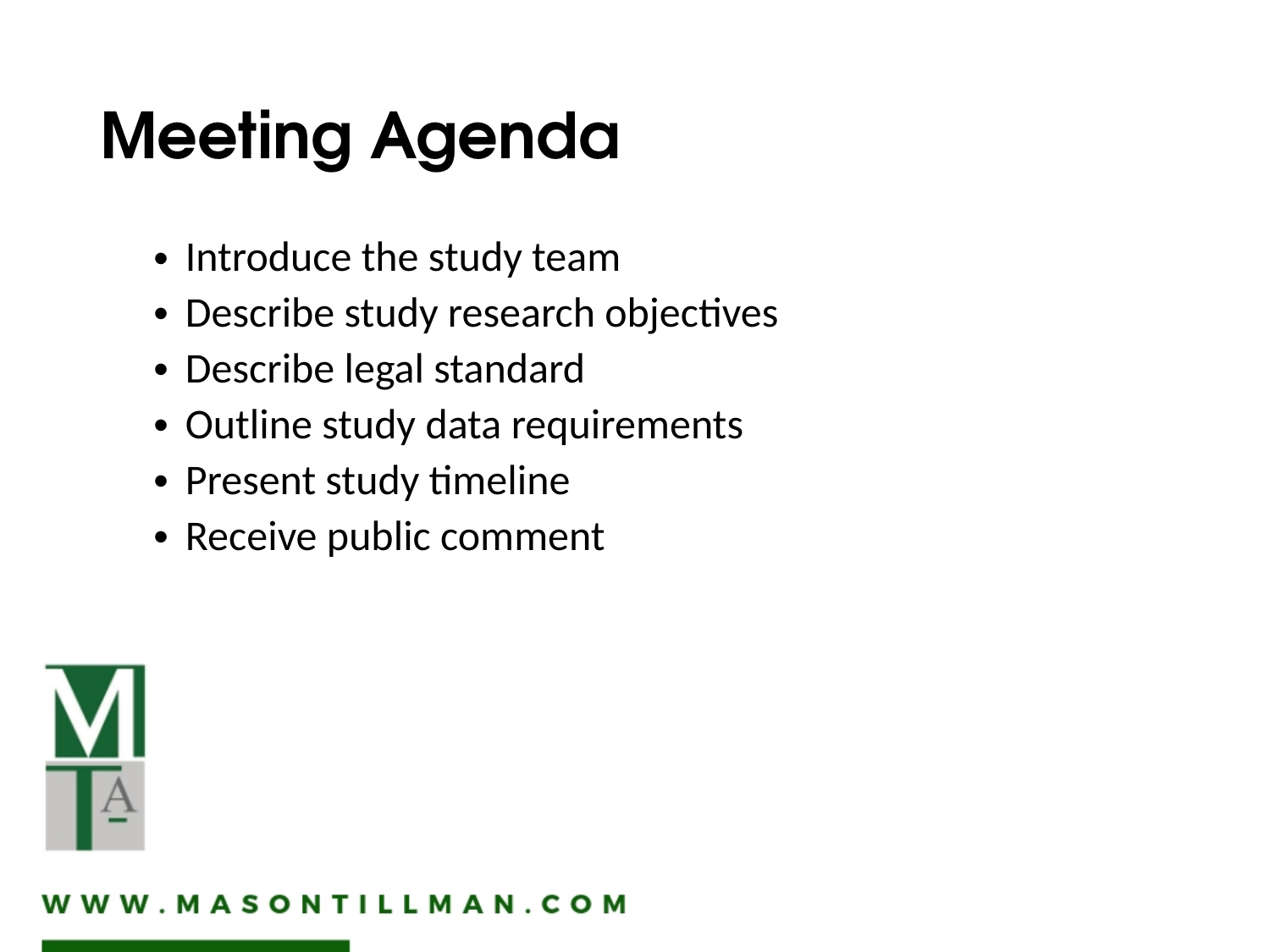

# Meeting Agenda
Introduce the study team
Describe study research objectives
Describe legal standard
Outline study data requirements
Present study timeline
Receive public comment